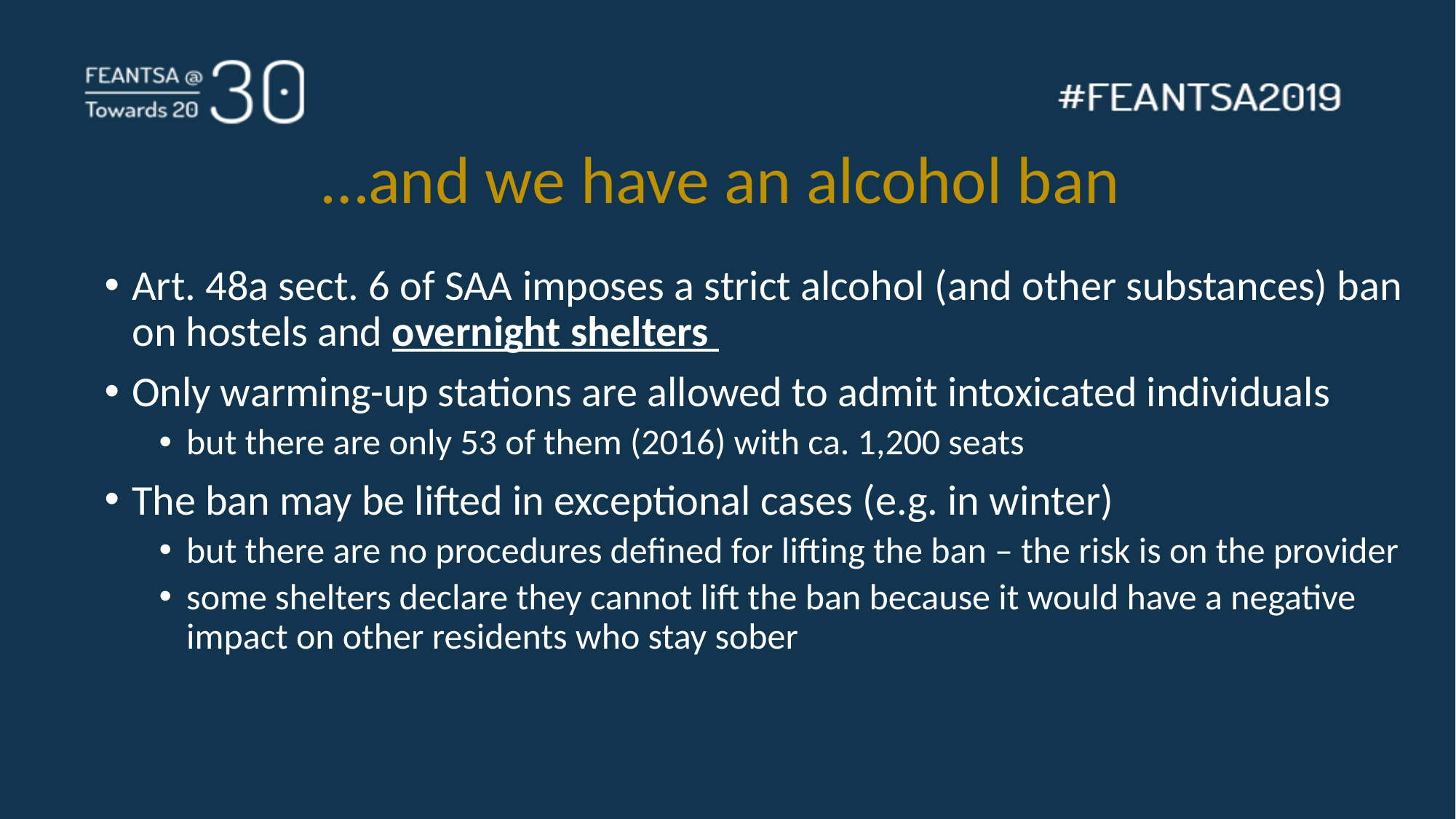

# …and we have an alcohol ban
Art. 48a sect. 6 of SAA imposes a strict alcohol (and other substances) ban on hostels and overnight shelters
Only warming-up stations are allowed to admit intoxicated individuals
but there are only 53 of them (2016) with ca. 1,200 seats
The ban may be lifted in exceptional cases (e.g. in winter)
but there are no procedures defined for lifting the ban – the risk is on the provider
some shelters declare they cannot lift the ban because it would have a negative
impact on other residents who stay sober